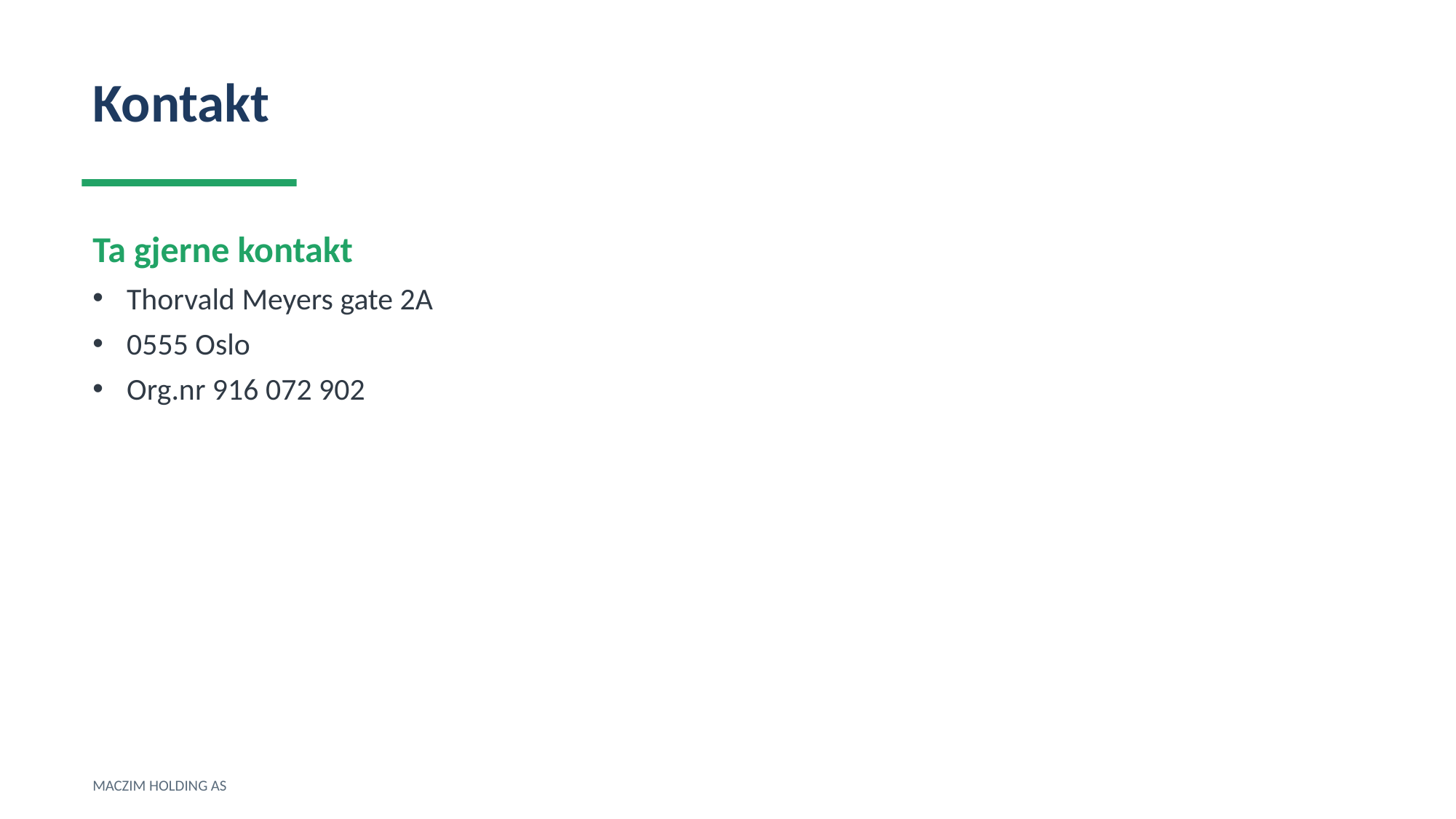

Kontakt

Ta gjerne kontakt
Thorvald Meyers gate 2A
0555 Oslo
Org.nr 916 072 902
MACZIM HOLDING AS